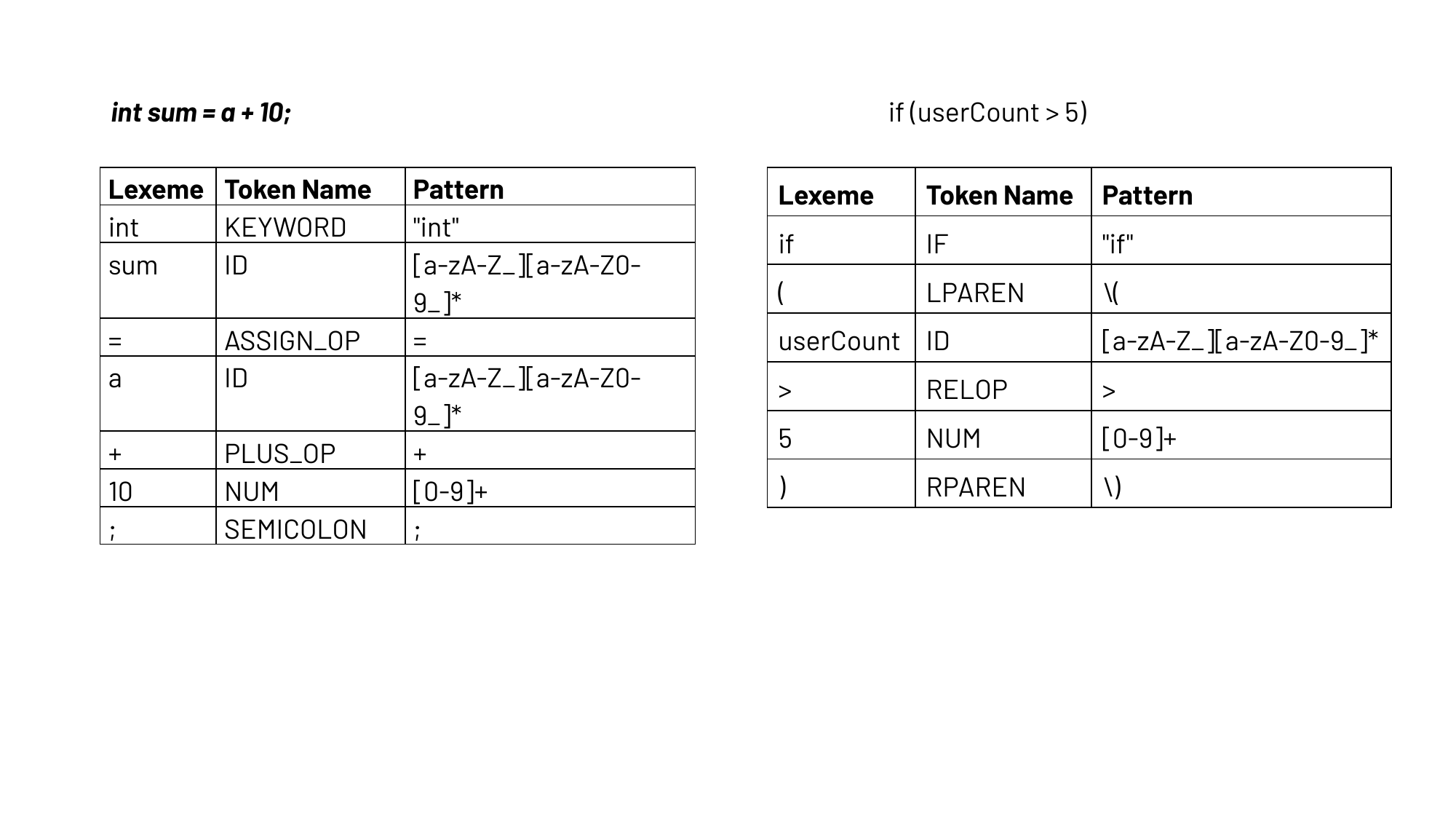

int sum = a + 10;
if (userCount > 5)
| Lexeme | Token Name | Pattern |
| --- | --- | --- |
| int | KEYWORD | "int" |
| sum | ID | [a-zA-Z\_][a-zA-Z0-9\_]\* |
| = | ASSIGN\_OP | = |
| a | ID | [a-zA-Z\_][a-zA-Z0-9\_]\* |
| + | PLUS\_OP | + |
| 10 | NUM | [0-9]+ |
| ; | SEMICOLON | ; |
| Lexeme | Token Name | Pattern |
| --- | --- | --- |
| if | IF | "if" |
| ( | LPAREN | \( |
| userCount | ID | [a-zA-Z\_][a-zA-Z0-9\_]\* |
| > | RELOP | > |
| 5 | NUM | [0-9]+ |
| ) | RPAREN | \) |